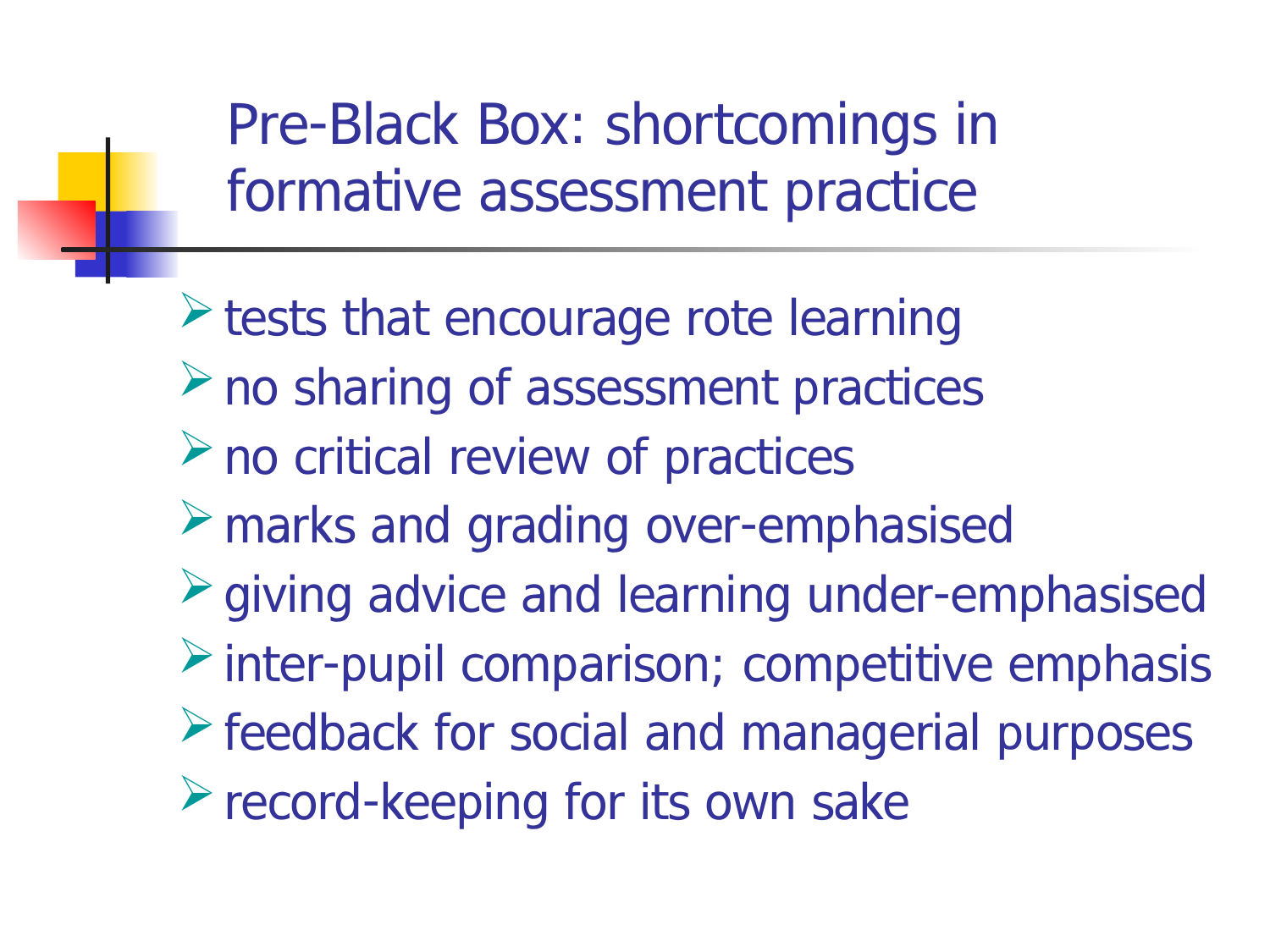

# Pre-Black Box: shortcomings in formative assessment practice
tests that encourage rote learning
no sharing of assessment practices
no critical review of practices
marks and grading over-emphasised
giving advice and learning under-emphasised
inter-pupil comparison; competitive emphasis
feedback for social and managerial purposes
record-keeping for its own sake